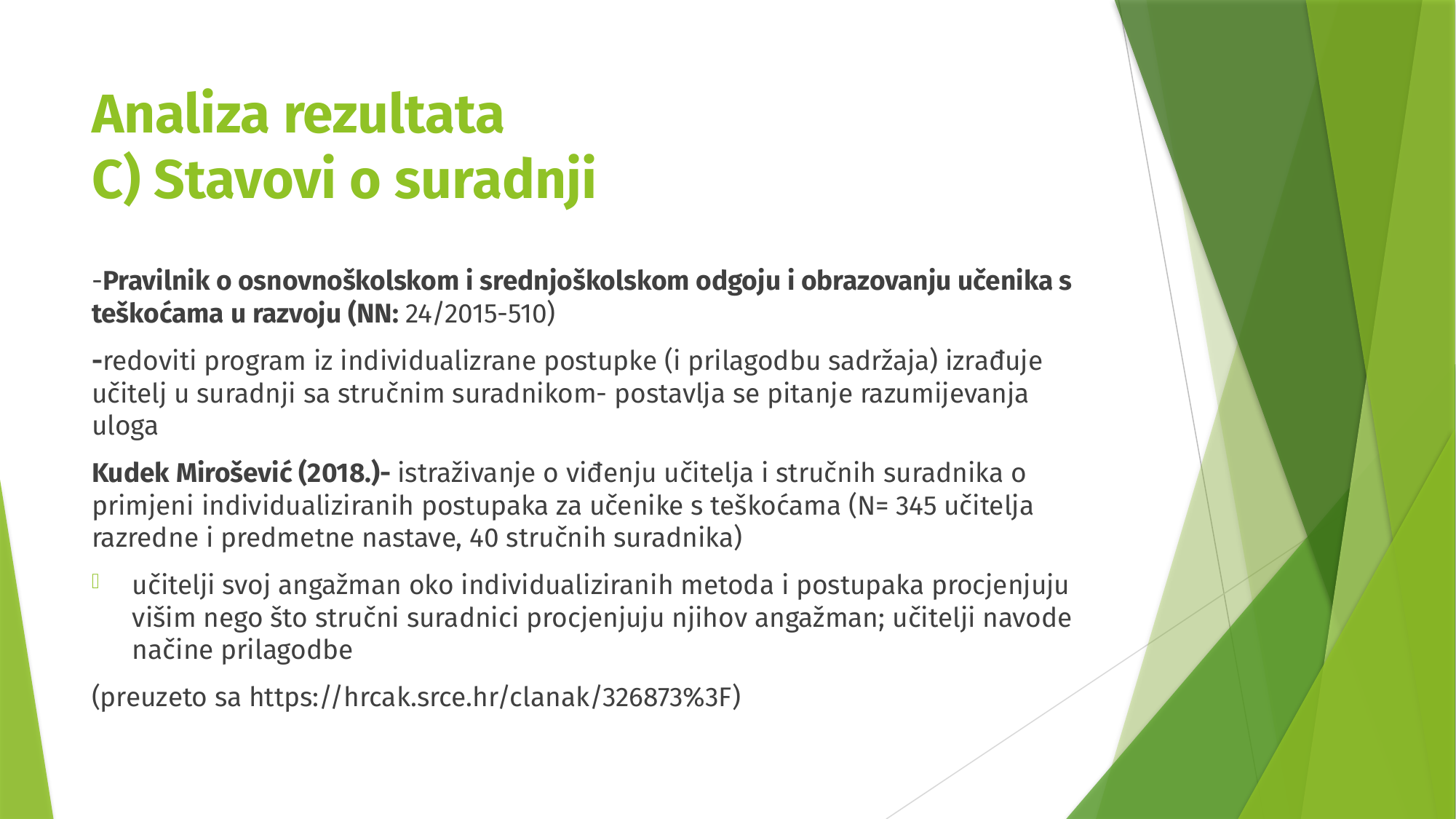

# Analiza rezultata C) Stavovi o suradnji
-Pravilnik o osnovnoškolskom i srednjoškolskom odgoju i obrazovanju učenika s teškoćama u razvoju (NN: 24/2015-510)
-redoviti program iz individualizrane postupke (i prilagodbu sadržaja) izrađuje učitelj u suradnji sa stručnim suradnikom- postavlja se pitanje razumijevanja uloga
Kudek Mirošević (2018.)- istraživanje o viđenju učitelja i stručnih suradnika o primjeni individualiziranih postupaka za učenike s teškoćama (N= 345 učitelja razredne i predmetne nastave, 40 stručnih suradnika)
učitelji svoj angažman oko individualiziranih metoda i postupaka procjenjuju višim nego što stručni suradnici procjenjuju njihov angažman; učitelji navode načine prilagodbe
(preuzeto sa https://hrcak.srce.hr/clanak/326873%3F)